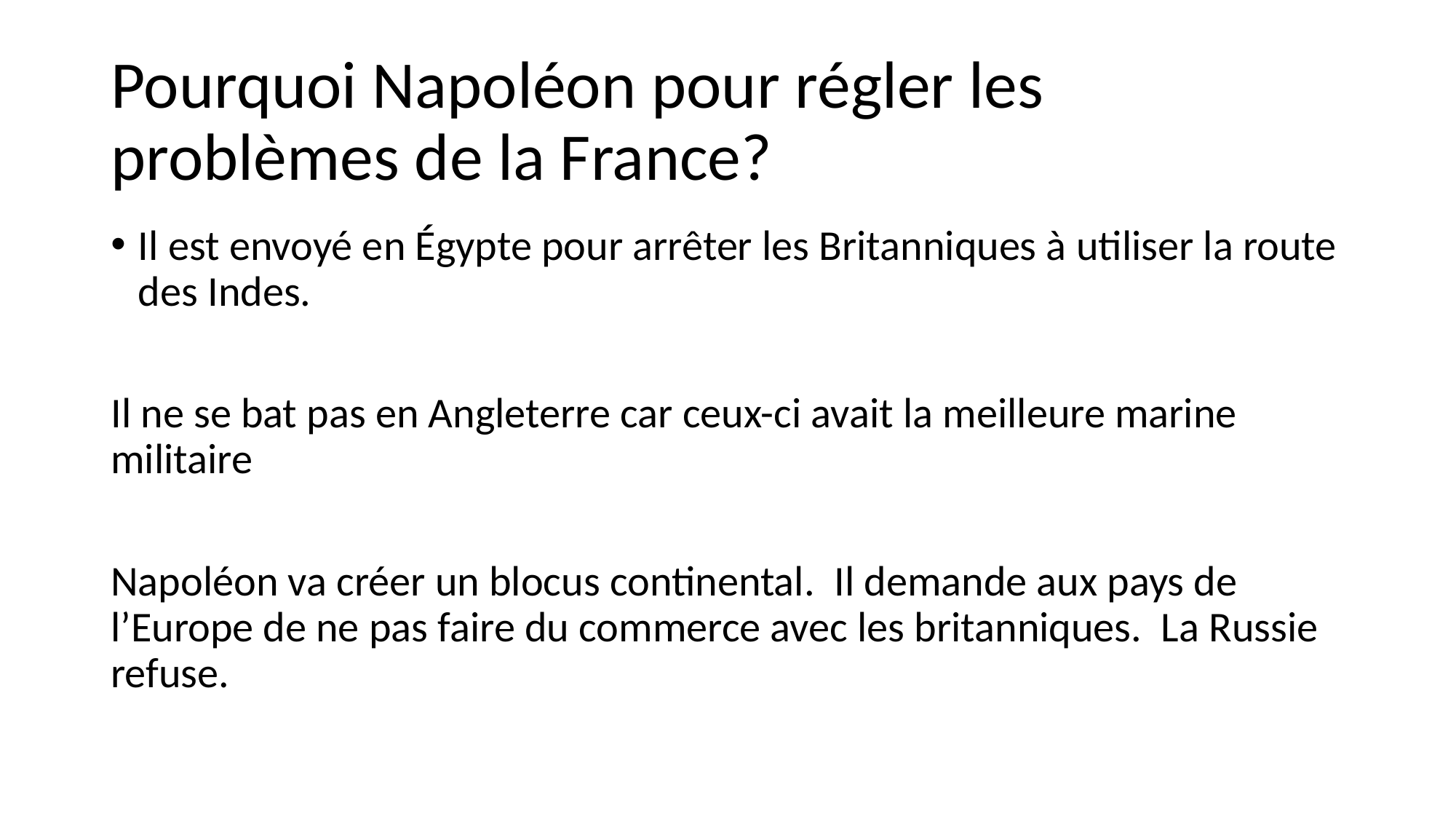

# Pourquoi Napoléon pour régler les problèmes de la France?
Il est envoyé en Égypte pour arrêter les Britanniques à utiliser la route des Indes.

Il ne se bat pas en Angleterre car ceux-ci avait la meilleure marine militaire

Napoléon va créer un blocus continental.  Il demande aux pays de l’Europe de ne pas faire du commerce avec les britanniques.  La Russie refuse.